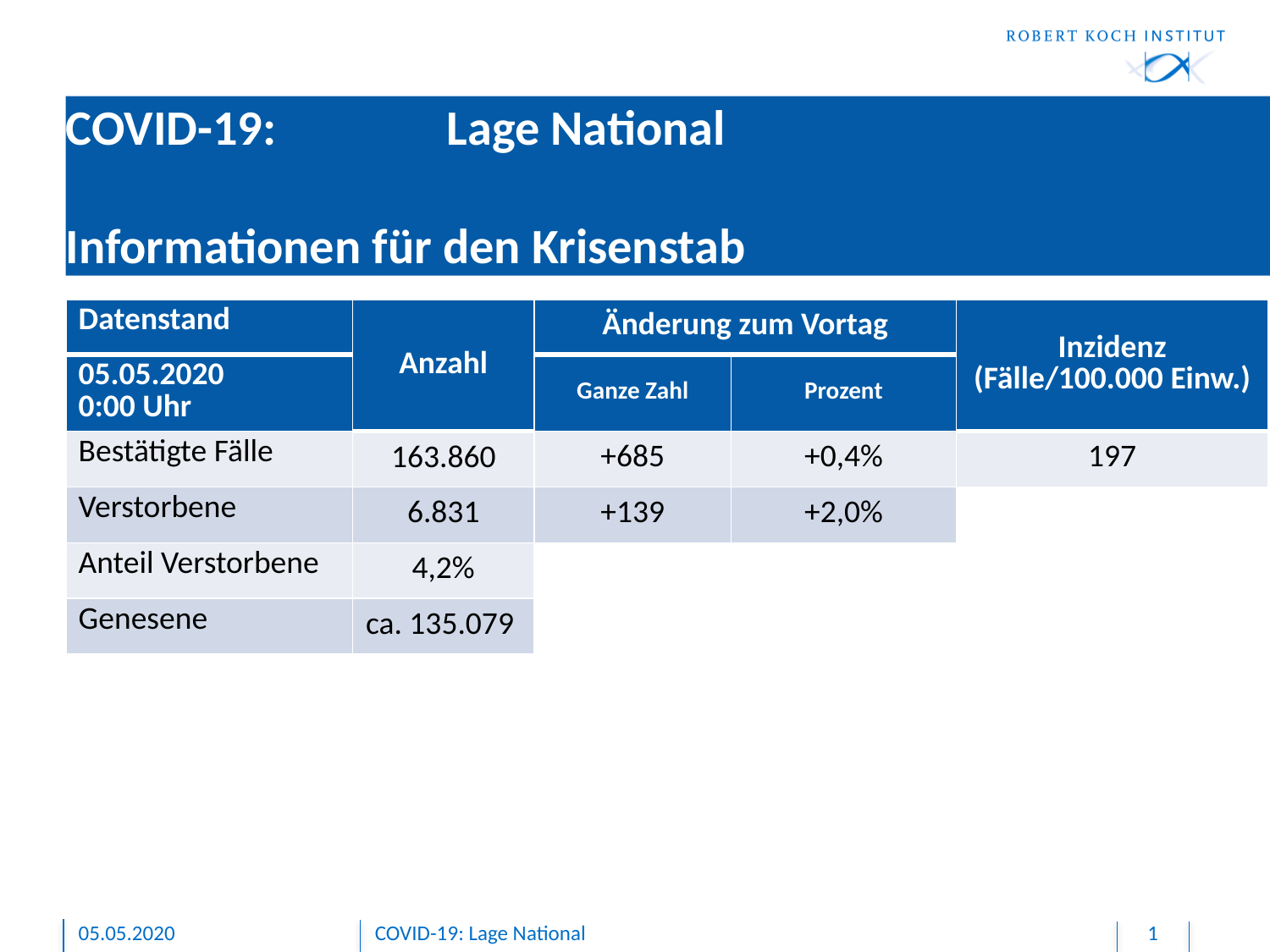

# COVID-19: 		Lage National Informationen für den Krisenstab
| Datenstand | Anzahl | Änderung zum Vortag |  | Inzidenz (Fälle/100.000 Einw.) |
| --- | --- | --- | --- | --- |
| 05.05.2020 0:00 Uhr |  | Ganze Zahl | Prozent |  |
| Bestätigte Fälle | 163.860 | +685 | +0,4% | 197 |
| Verstorbene | 6.831 | +139 | +2,0% |  |
| Anteil Verstorbene | 4,2% |  |  |  |
| Genesene | ca. 135.079 |  |  |  |
05.05.2020
COVID-19: Lage National
1